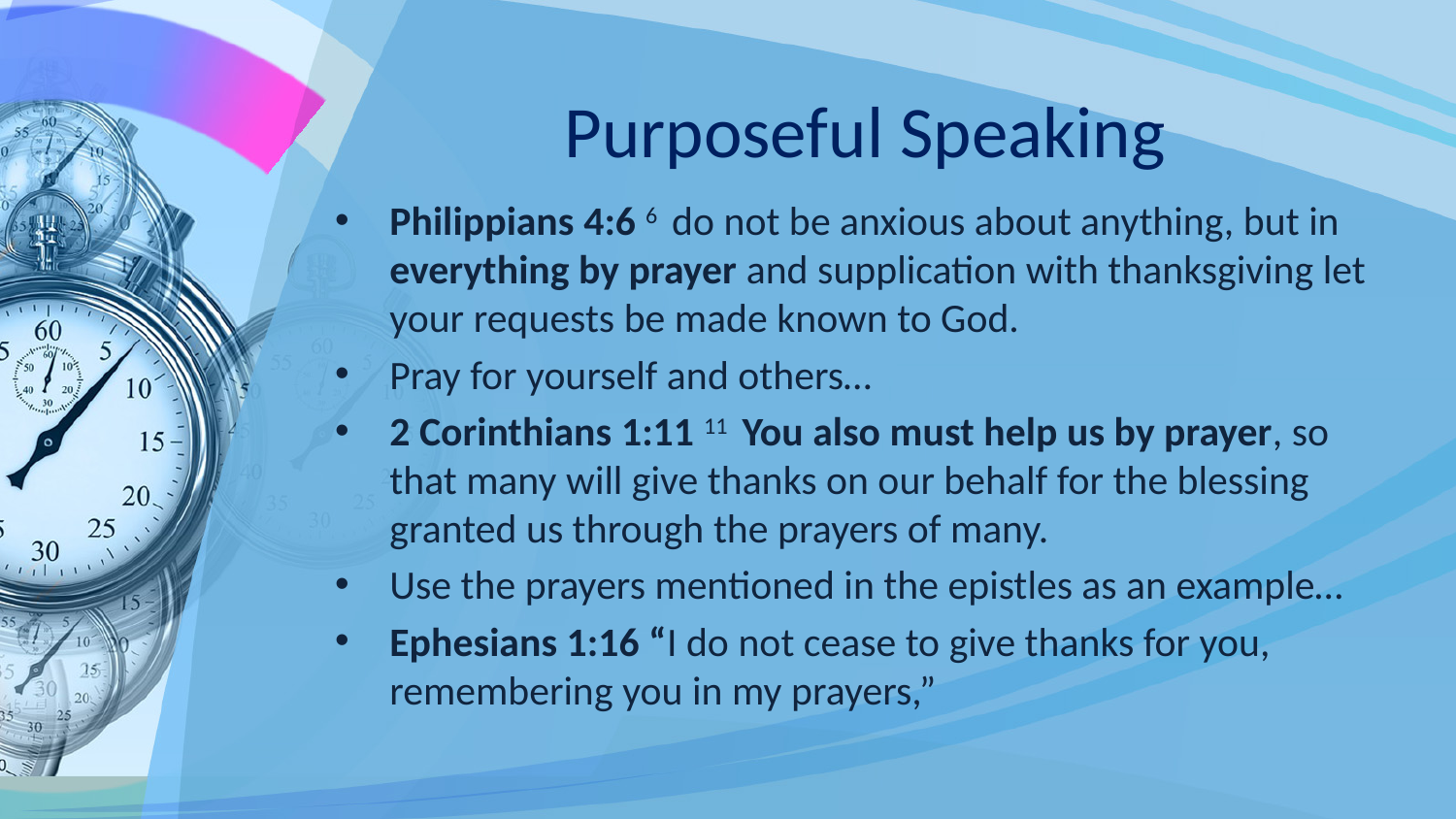

# Purposeful Speaking
Philippians 4:6 6  do not be anxious about anything, but in everything by prayer and supplication with thanksgiving let your requests be made known to God.
Pray for yourself and others…
2 Corinthians 1:11 11  You also must help us by prayer, so that many will give thanks on our behalf for the blessing granted us through the prayers of many.
Use the prayers mentioned in the epistles as an example…
Ephesians 1:16 “I do not cease to give thanks for you, remembering you in my prayers,”